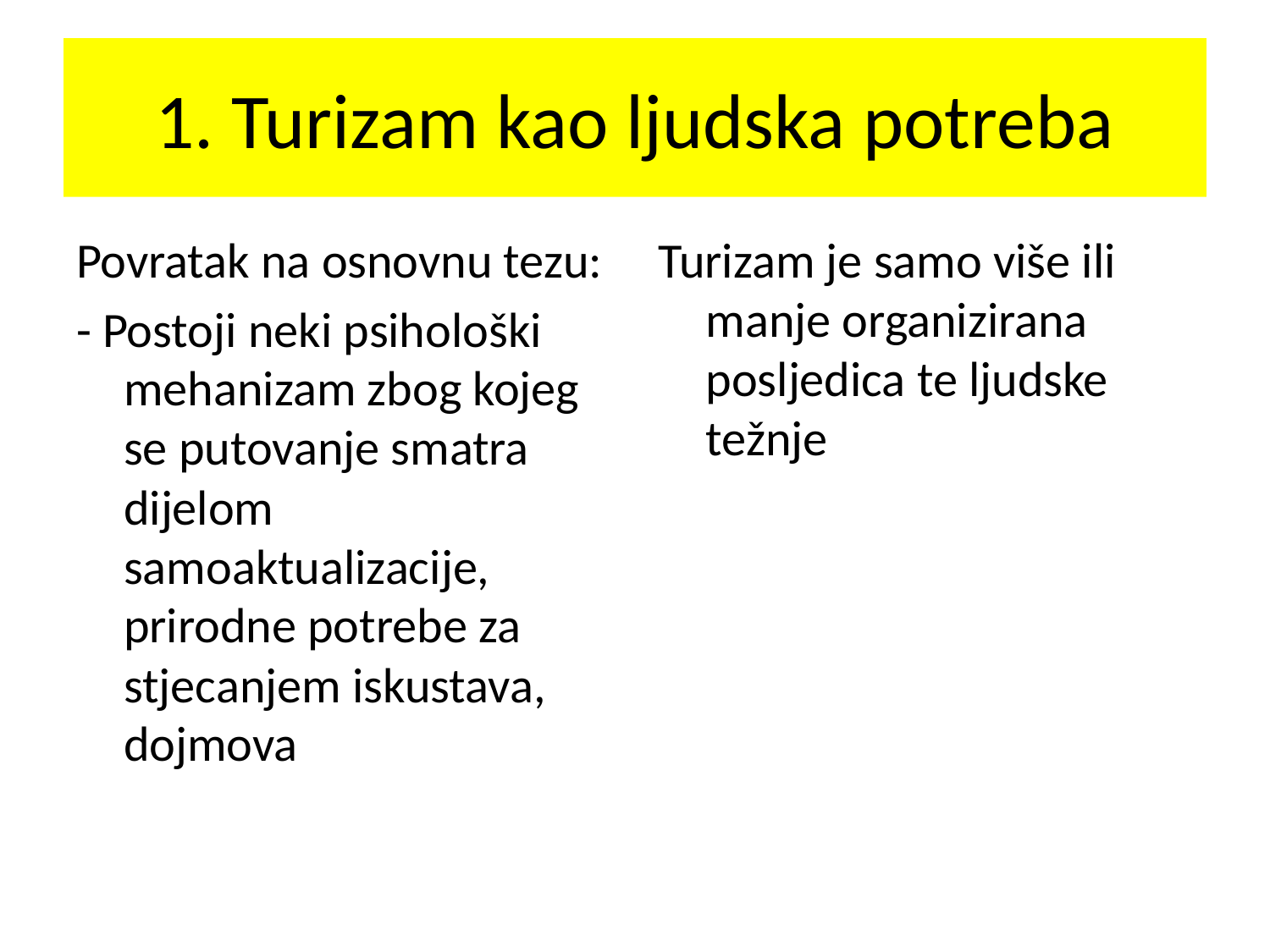

# 1. Turizam kao ljudska potreba
Povratak na osnovnu tezu:
- Postoji neki psihološki mehanizam zbog kojeg se putovanje smatra dijelom samoaktualizacije, prirodne potrebe za stjecanjem iskustava, dojmova
Turizam je samo više ili manje organizirana posljedica te ljudske težnje